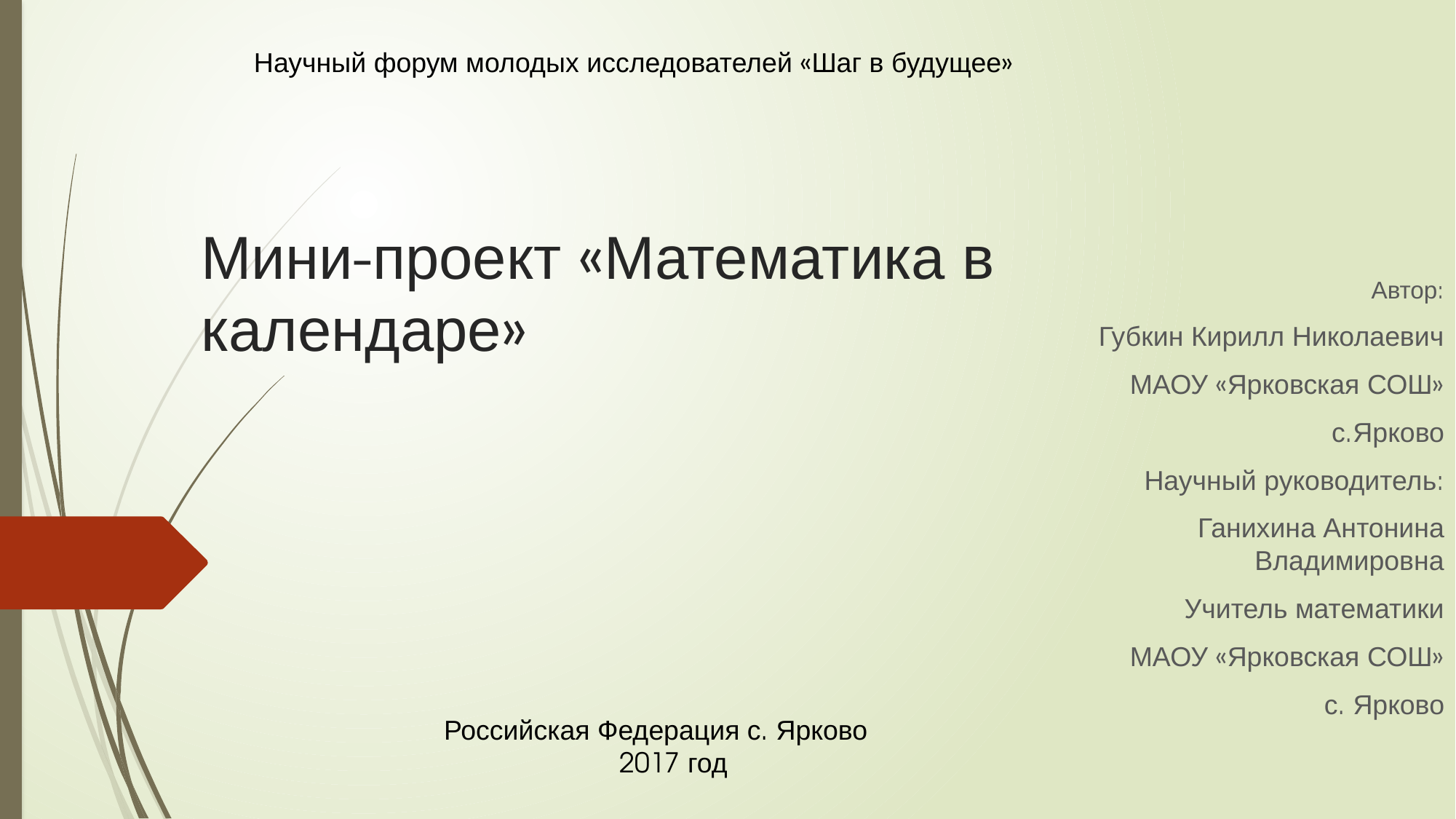

Научный форум молодых исследователей «Шаг в будущее»
# Мини-проект «Математика в календаре»
Автор:
Губкин Кирилл Николаевич
МАОУ «Ярковская СОШ»
с.Ярково
Научный руководитель:
Ганихина Антонина Владимировна
Учитель математики
МАОУ «Ярковская СОШ»
с. Ярково
Российская Федерация с. Ярково
                       2017 год